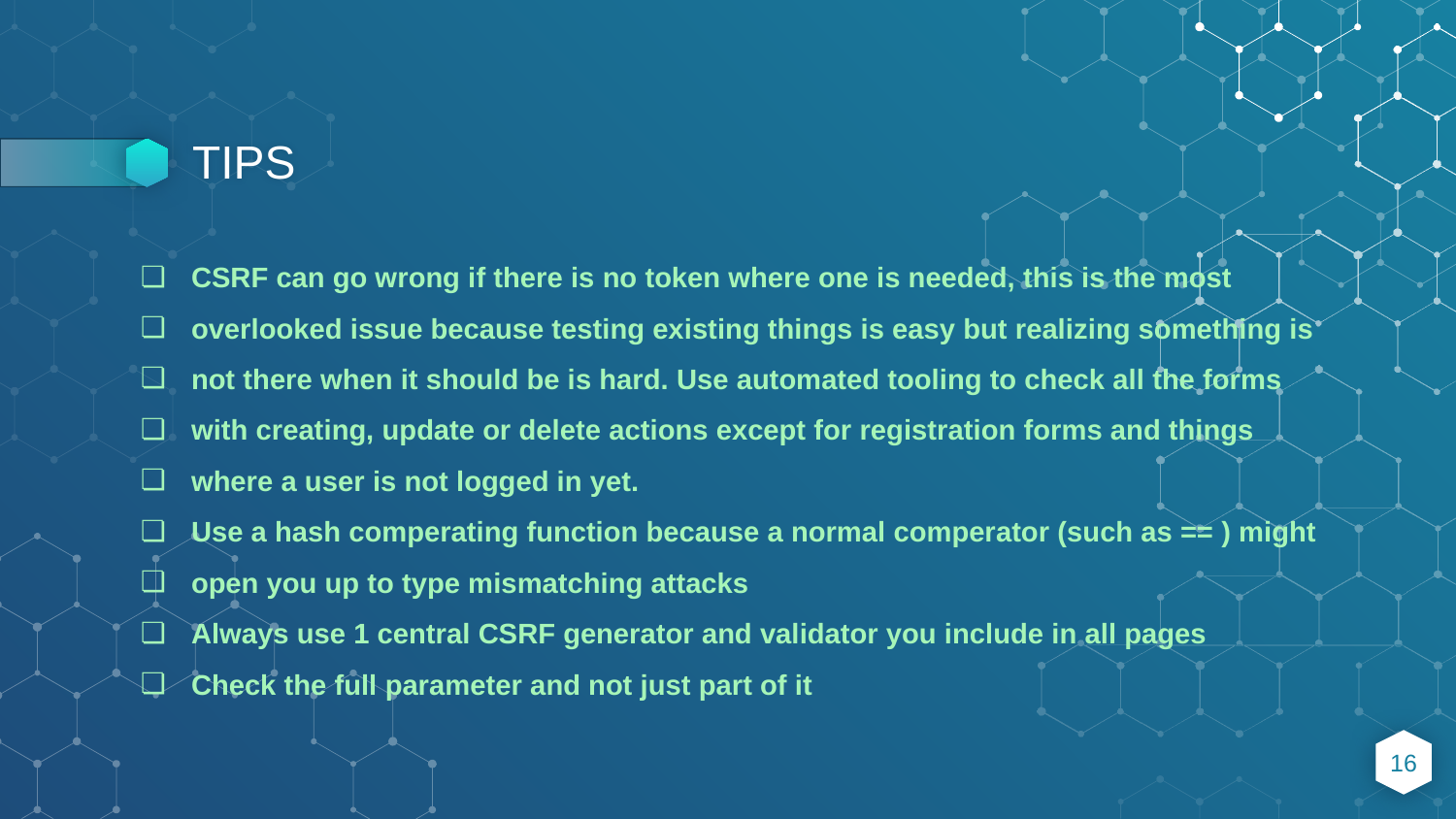

# TIPS

CSRF can go wrong if there is no token where one is needed, this is the most
overlooked issue because testing existing things is easy but realizing something is
not there when it should be is hard. Use automated tooling to check all the forms
with creating, update or delete actions except for registration forms and things
where a user is not logged in yet.
Use a hash comperating function because a normal comperator (such as == ) might
open you up to type mismatching attacks
Always use 1 central CSRF generator and validator you include in all pages
Check the full parameter and not just part of it

16